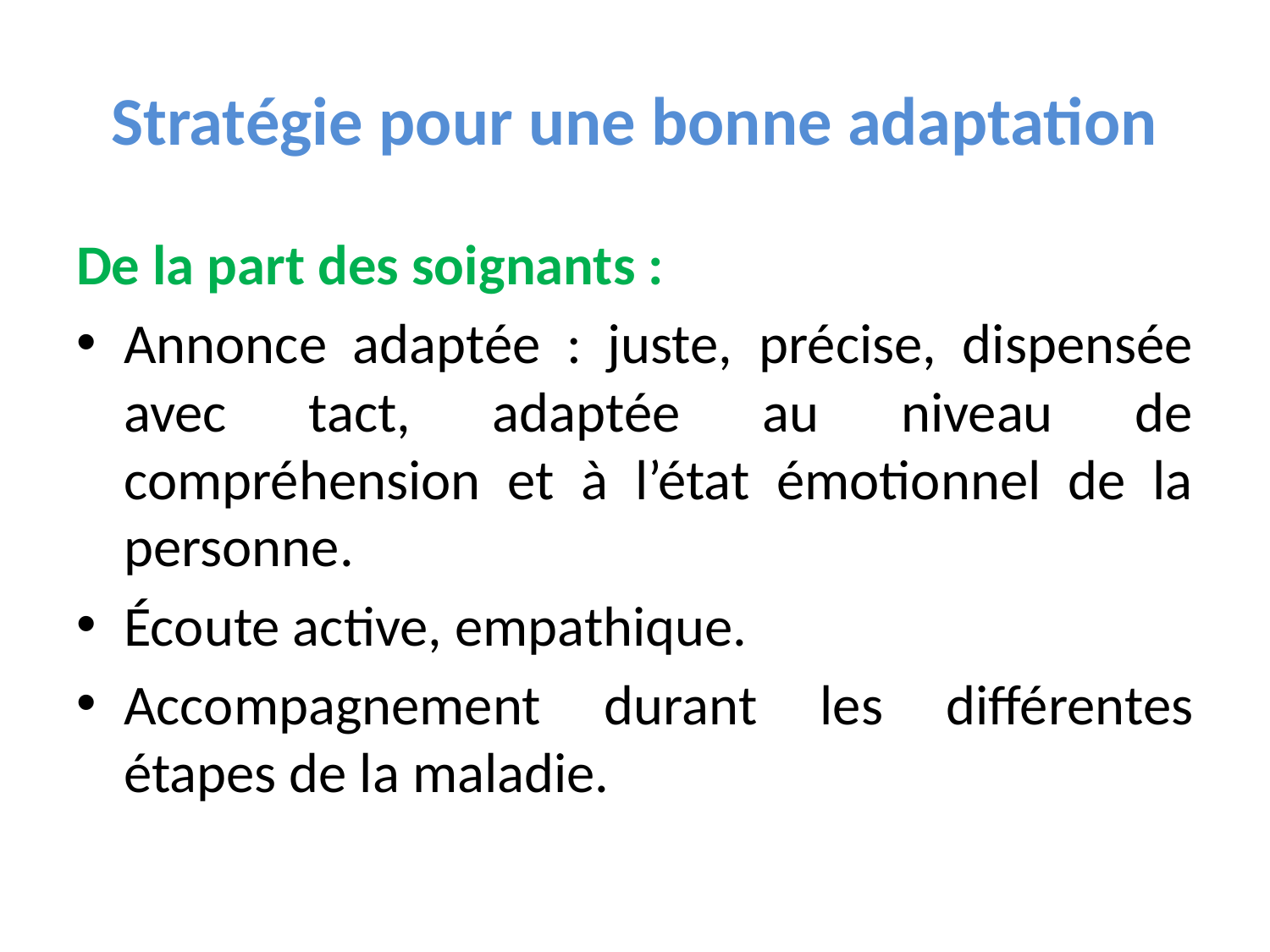

# Stratégie pour une bonne adaptation
De la part des soignants :
Annonce adaptée : juste, précise, dispensée avec tact, adaptée au niveau de compréhension et à l’état émotionnel de la personne.
Écoute active, empathique.
Accompagnement durant les différentes étapes de la maladie.